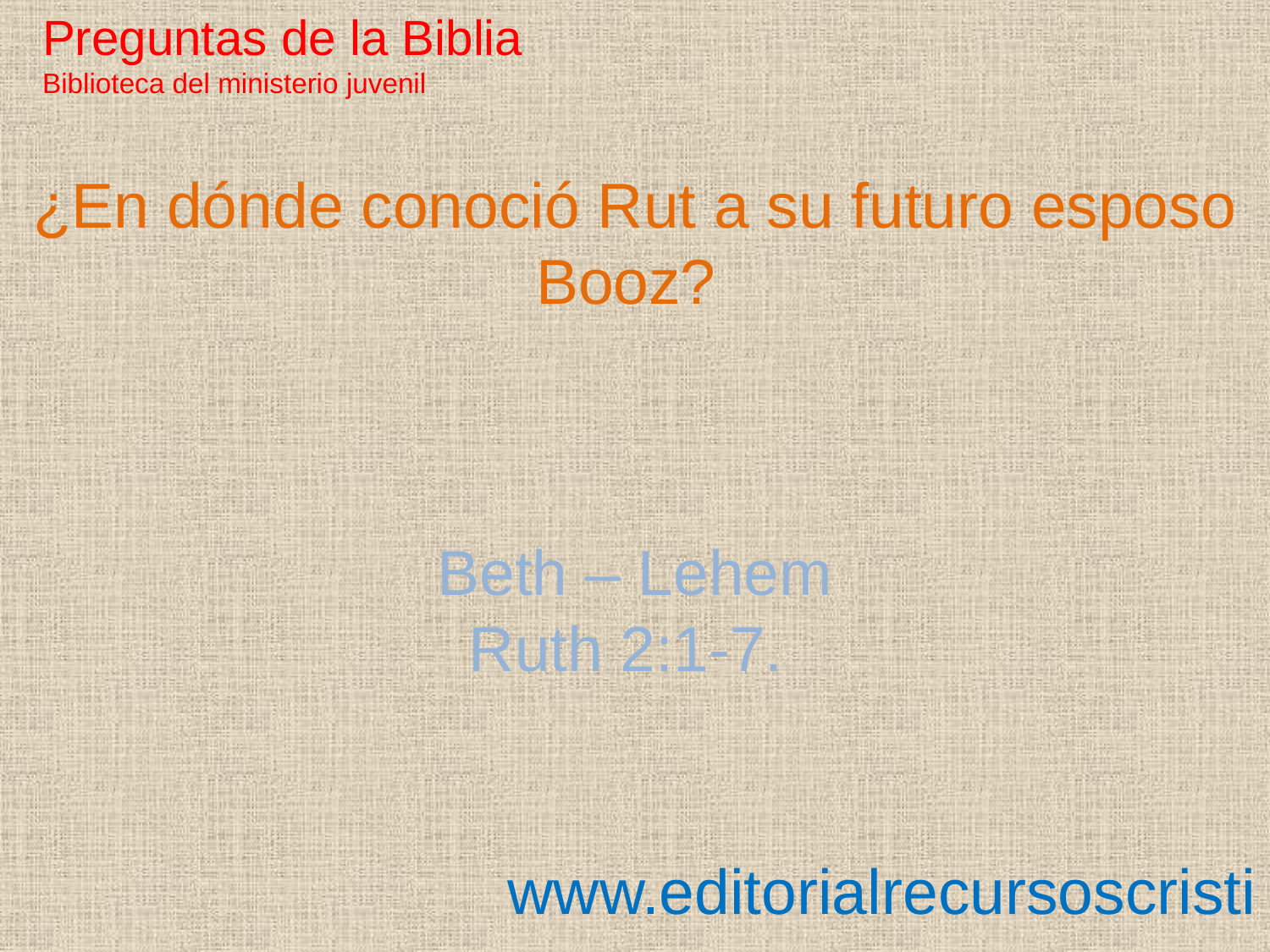

Preguntas de la Biblia                                          Biblioteca del ministerio juvenil
¿En dónde conoció Rut a su futuro esposo Booz?
Beth – Lehem
Ruth 2:1-7.
www.editorialrecursoscristianos.com